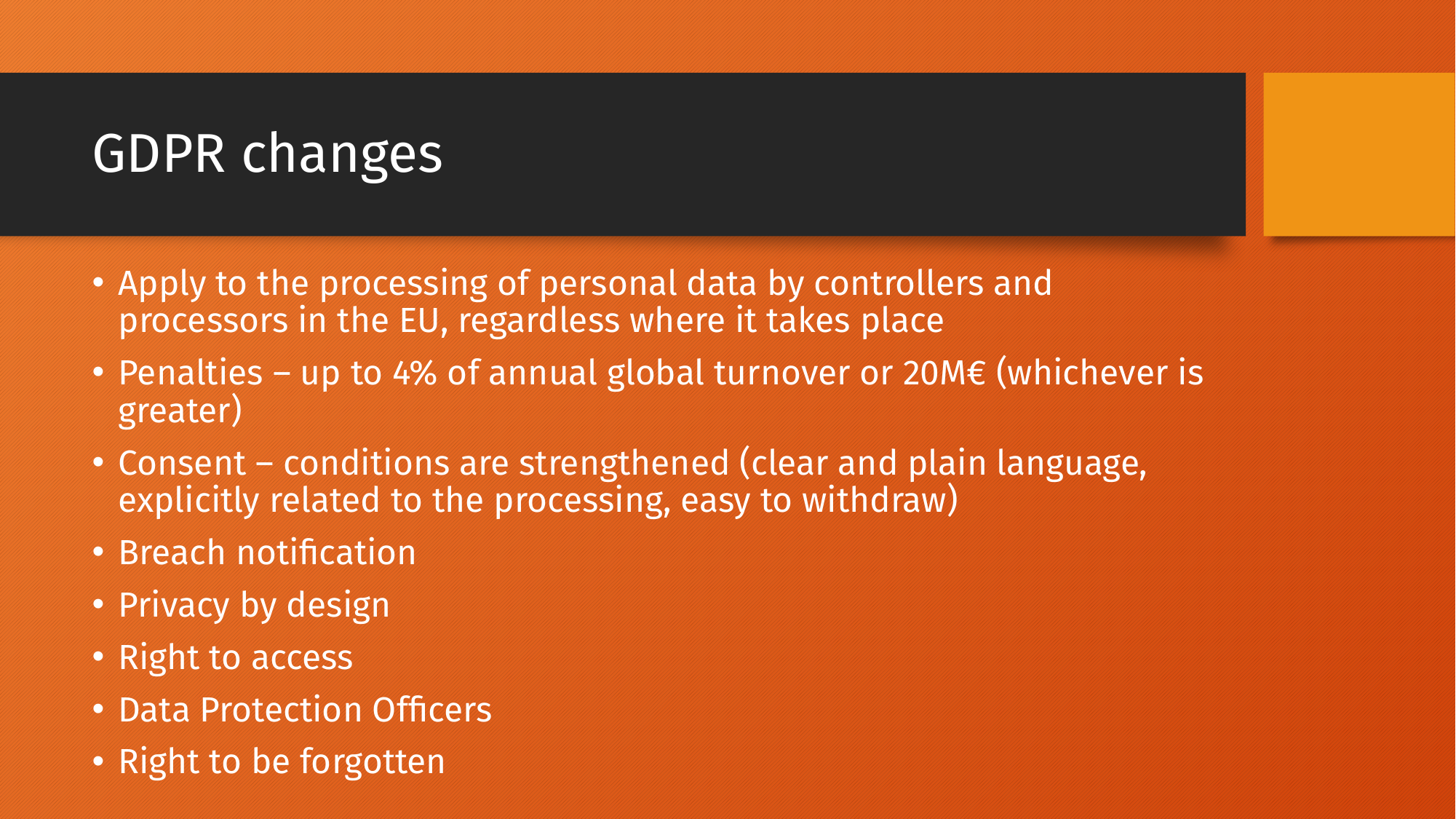

# GDPR changes
Apply to the processing of personal data by controllers and processors in the EU, regardless where it takes place
Penalties – up to 4% of annual global turnover or 20M€ (whichever is greater)
Consent – conditions are strengthened (clear and plain language, explicitly related to the processing, easy to withdraw)
Breach notification
Privacy by design
Right to access
Data Protection Officers
Right to be forgotten